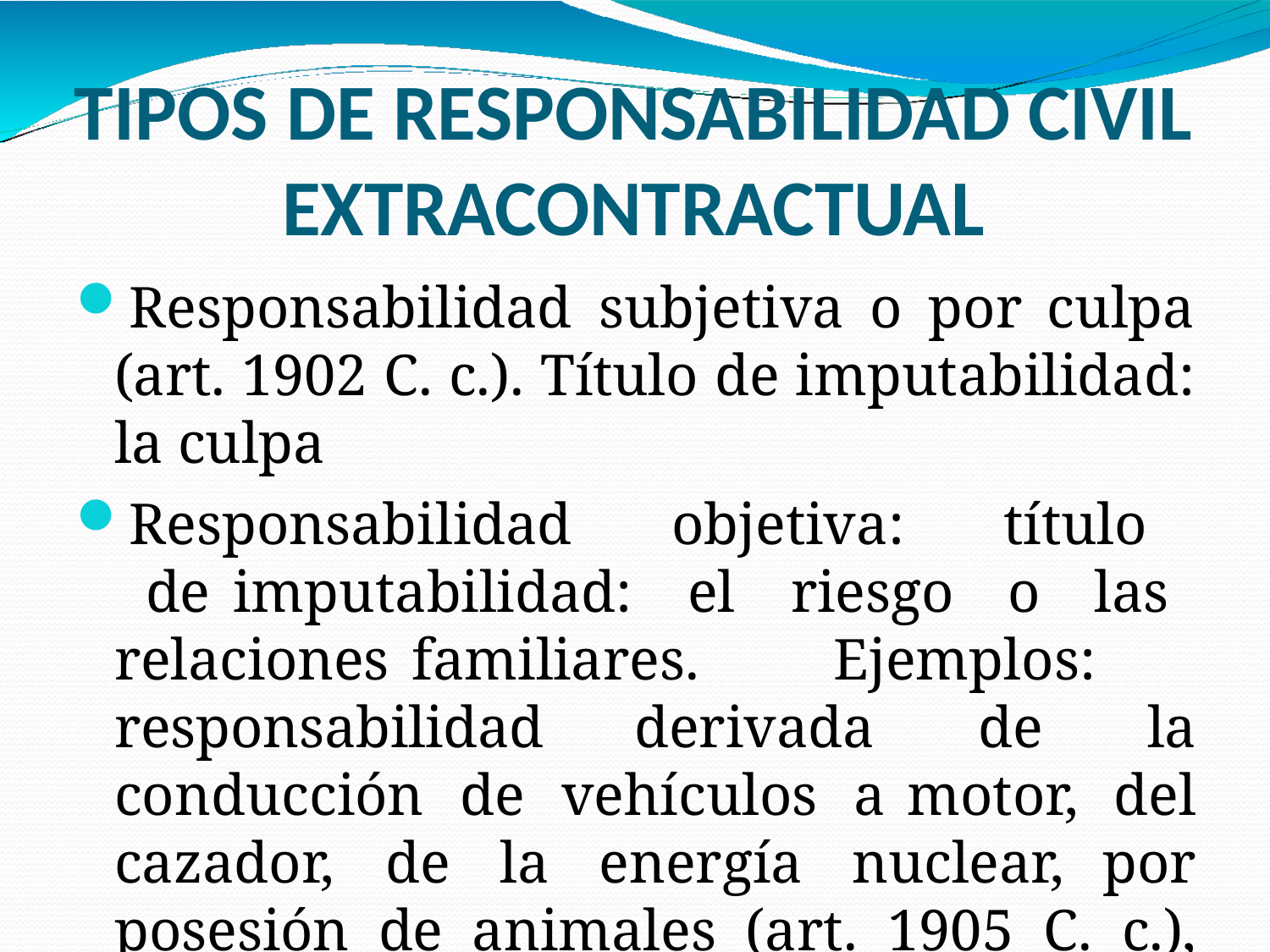

# TIPOS DE RESPONSABILIDAD CIVIL EXTRACONTRACTUAL
Responsabilidad subjetiva o por culpa (art. 1902 C. c.). Título de imputabilidad: la culpa
Responsabilidad    objetiva:    título    de imputabilidad:  el  riesgo  o  las  relaciones familiares.    Ejemplos:    responsabilidad derivada de la conducción de vehículos a motor, del cazador, de la energía nuclear, por posesión de animales (art. 1905 C. c.), etc.